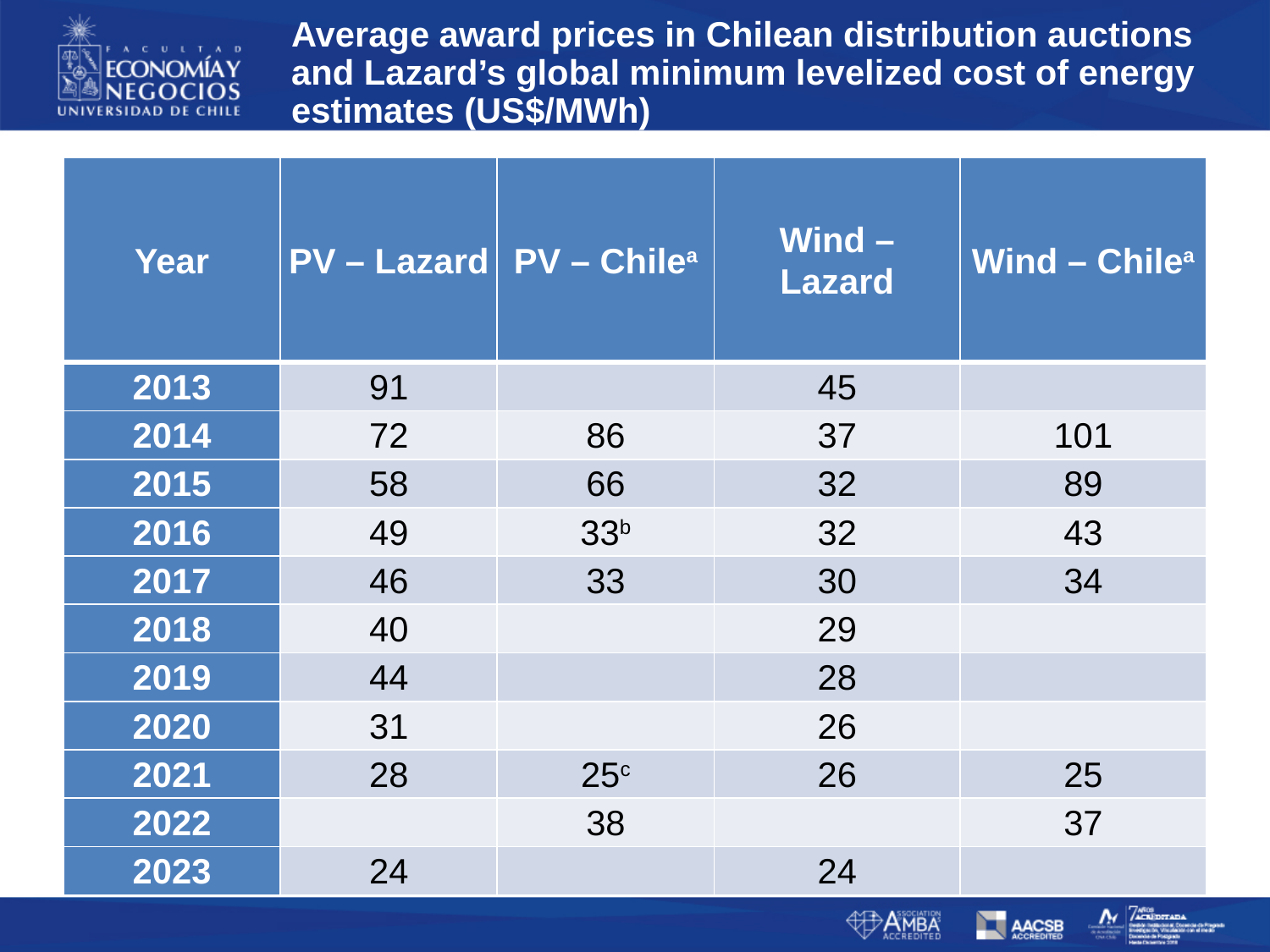

# Average award prices in Chilean distribution auctions and Lazard’s global minimum levelized cost of energy estimates (US$/MWh)

| Year | PV – Lazard | PV – Chilea | Wind – Lazard | Wind – Chilea |
| --- | --- | --- | --- | --- |
| 2013 | 91 |  | 45 |  |
| 2014 | 72 | 86 | 37 | 101 |
| 2015 | 58 | 66 | 32 | 89 |
| 2016 | 49 | 33b | 32 | 43 |
| 2017 | 46 | 33 | 30 | 34 |
| 2018 | 40 |  | 29 |  |
| 2019 | 44 |  | 28 |  |
| 2020 | 31 |  | 26 |  |
| 2021 | 28 | 25c | 26 | 25 |
| 2022 |  | 38 |  | 37 |
| 2023 | 24 |  | 24 |  |